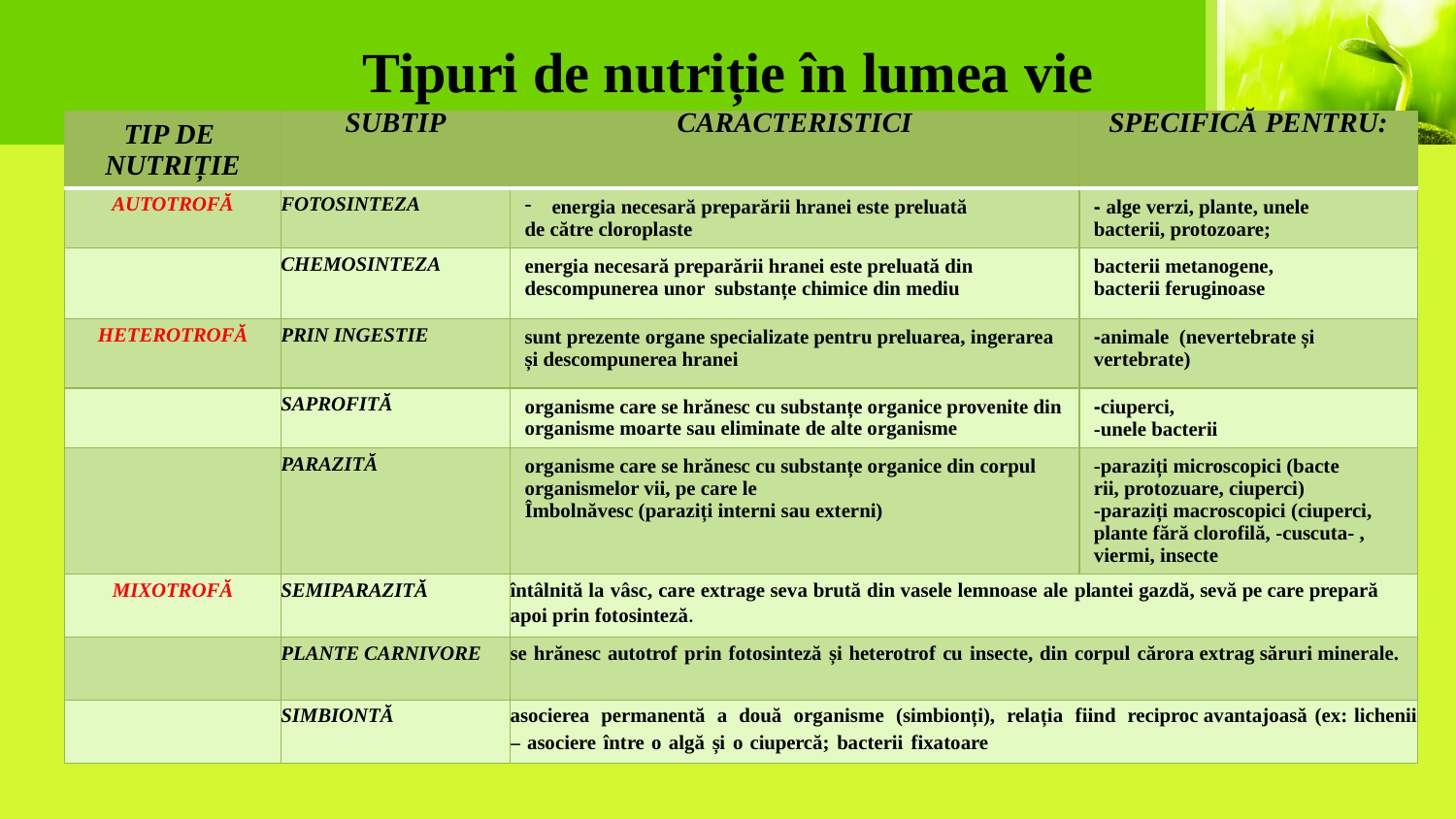

# Tipuri de nutriție în lumea vie
| TIP DE NUTRIȚIE | SUBTIP | CARACTERISTICI | SPECIFICĂ PENTRU: |
| --- | --- | --- | --- |
| AUTOTROFĂ | FOTOSINTEZA | energia necesară preparării hranei este preluată de către cloroplaste | - alge verzi, plante, unele bacterii, protozoare; |
|  | CHEMOSINTEZA | energia necesară preparării hranei este preluată din descompunerea unor substanțe chimice din mediu | bacterii metanogene, bacterii feruginoase |
| HETEROTROFĂ | PRIN INGESTIE | sunt prezente organe specializate pentru preluarea, ingerarea și descompunerea hranei | -animale (nevertebrate și vertebrate) |
|  | SAPROFITĂ | organisme care se hrănesc cu substanțe organice provenite din organisme moarte sau eliminate de alte organisme | -ciuperci, -unele bacterii |
|  | PARAZITĂ | organisme care se hrănesc cu substanțe organice din corpul organismelor vii, pe care le Îmbolnăvesc (paraziți interni sau externi) | -paraziți microscopici (bacte rii, protozuare, ciuperci) -paraziți macroscopici (ciuperci, plante fără clorofilă, -cuscuta- , viermi, insecte |
| MIXOTROFĂ | SEMIPARAZITĂ | întâlnită la vâsc, care extrage seva brută din vasele lemnoase ale plantei gazdă, sevă pe care prepară apoi prin fotosinteză. |  |
|  | PLANTE CARNIVORE | se hrănesc autotrof prin fotosinteză și heterotrof cu insecte, din corpul cărora extrag săruri minerale. |  |
|  | SIMBIONTĂ | asocierea permanentă a două organisme (simbionți), relația fiind reciproc avantajoasă (ex: lichenii – asociere între o algă și o ciupercă; bacterii fixatoare |  |